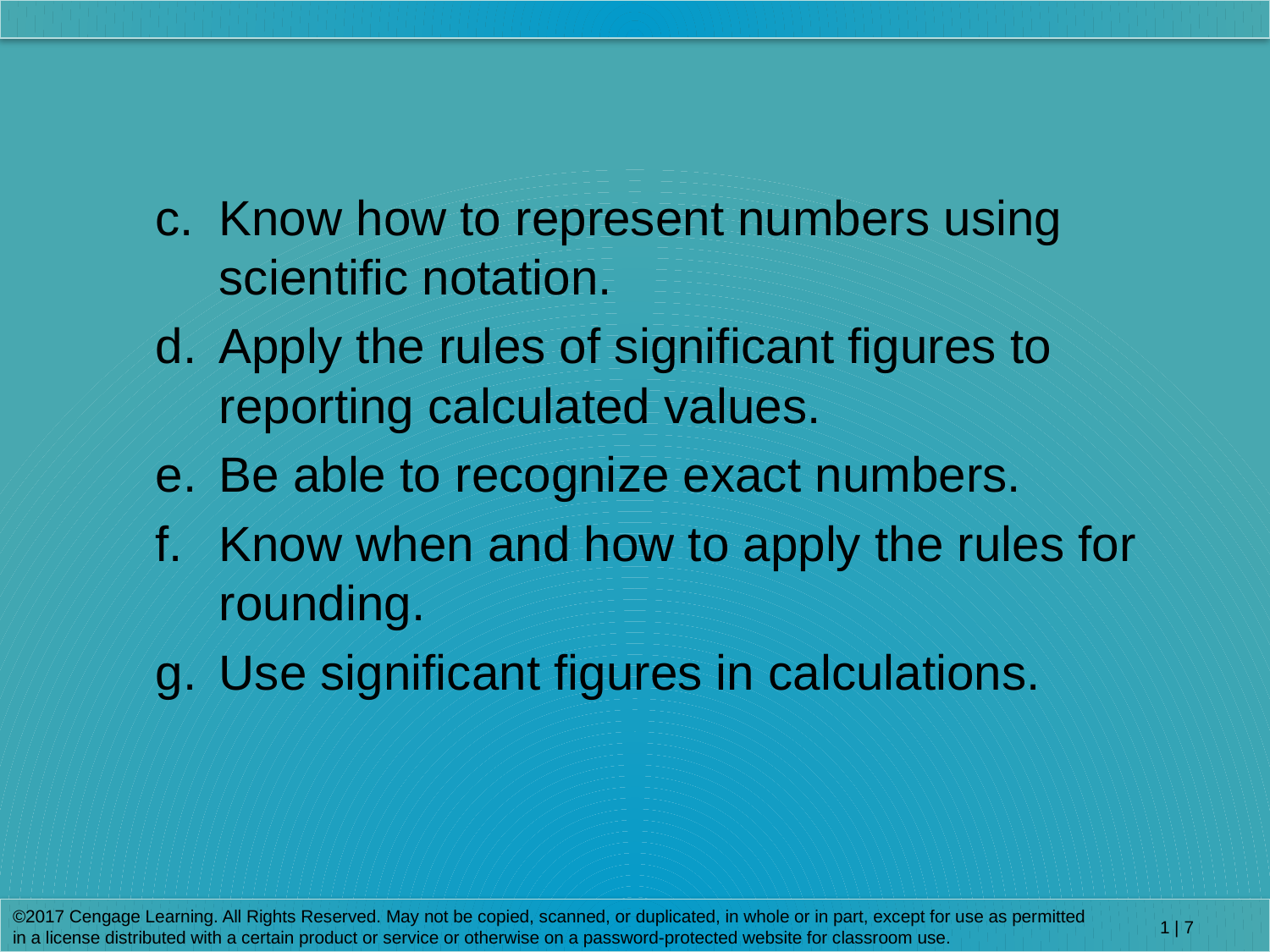

c.	Know how to represent numbers using scientific notation.
d.	Apply the rules of significant figures to reporting calculated values.
e.	Be able to recognize exact numbers.
f.	Know when and how to apply the rules for rounding.
g.	Use significant figures in calculations.
©2017 Cengage Learning. All Rights Reserved. May not be copied, scanned, or duplicated, in whole or in part, except for use as permitted in a license distributed with a certain product or service or otherwise on a password-protected website for classroom use.
1 | 7